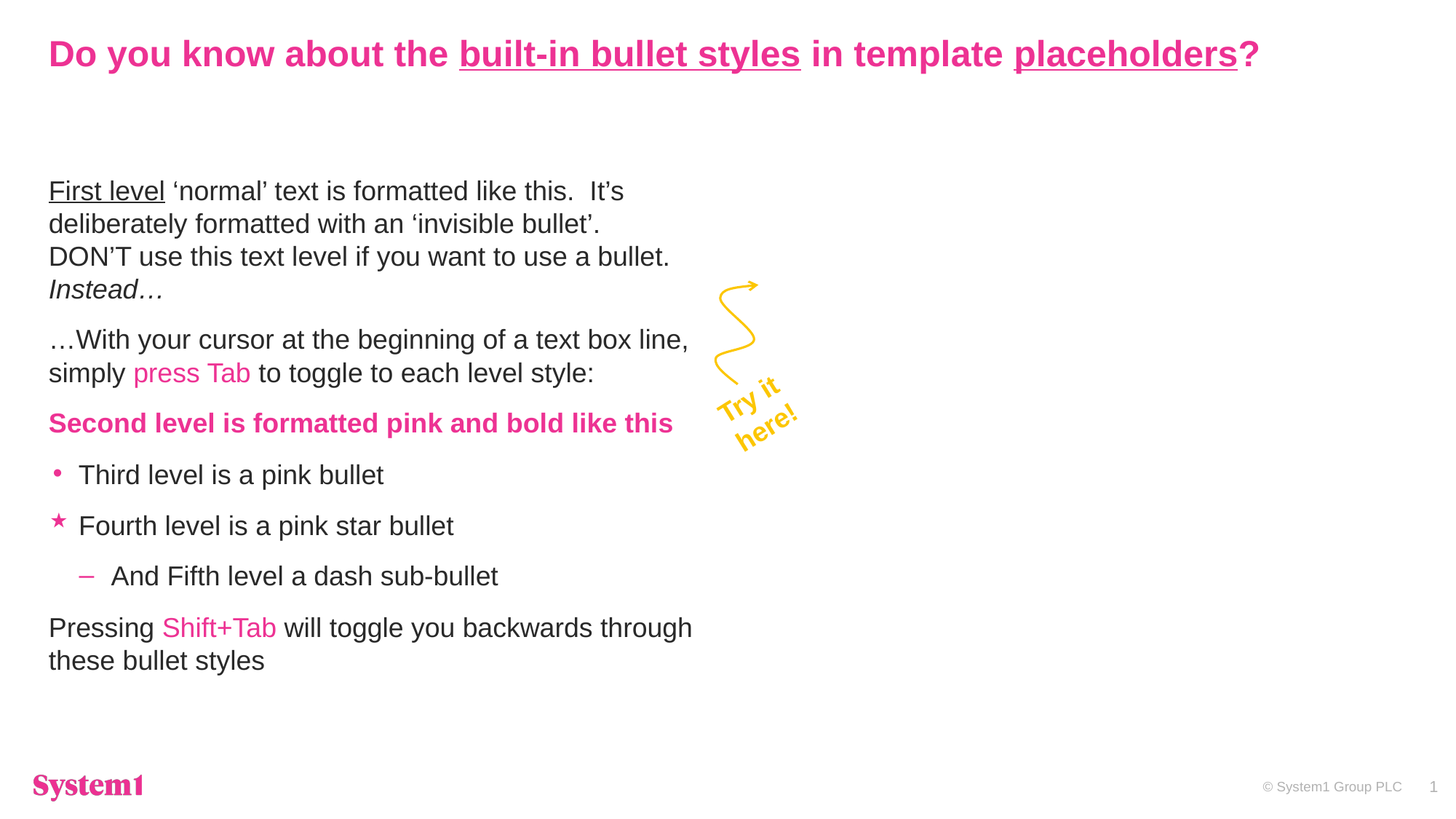

# Do you know about the built-in bullet styles in template placeholders?
First level ‘normal’ text is formatted like this.  It’s deliberately formatted with an ‘invisible bullet’.
DON’T use this text level if you want to use a bullet. Instead…
…With your cursor at the beginning of a text box line, simply press Tab to toggle to each level style:
Second level is formatted pink and bold like this
Third level is a pink bullet
Fourth level is a pink star bullet
And Fifth level a dash sub-bullet
Pressing Shift+Tab will toggle you backwards through these bullet styles

Try it here!